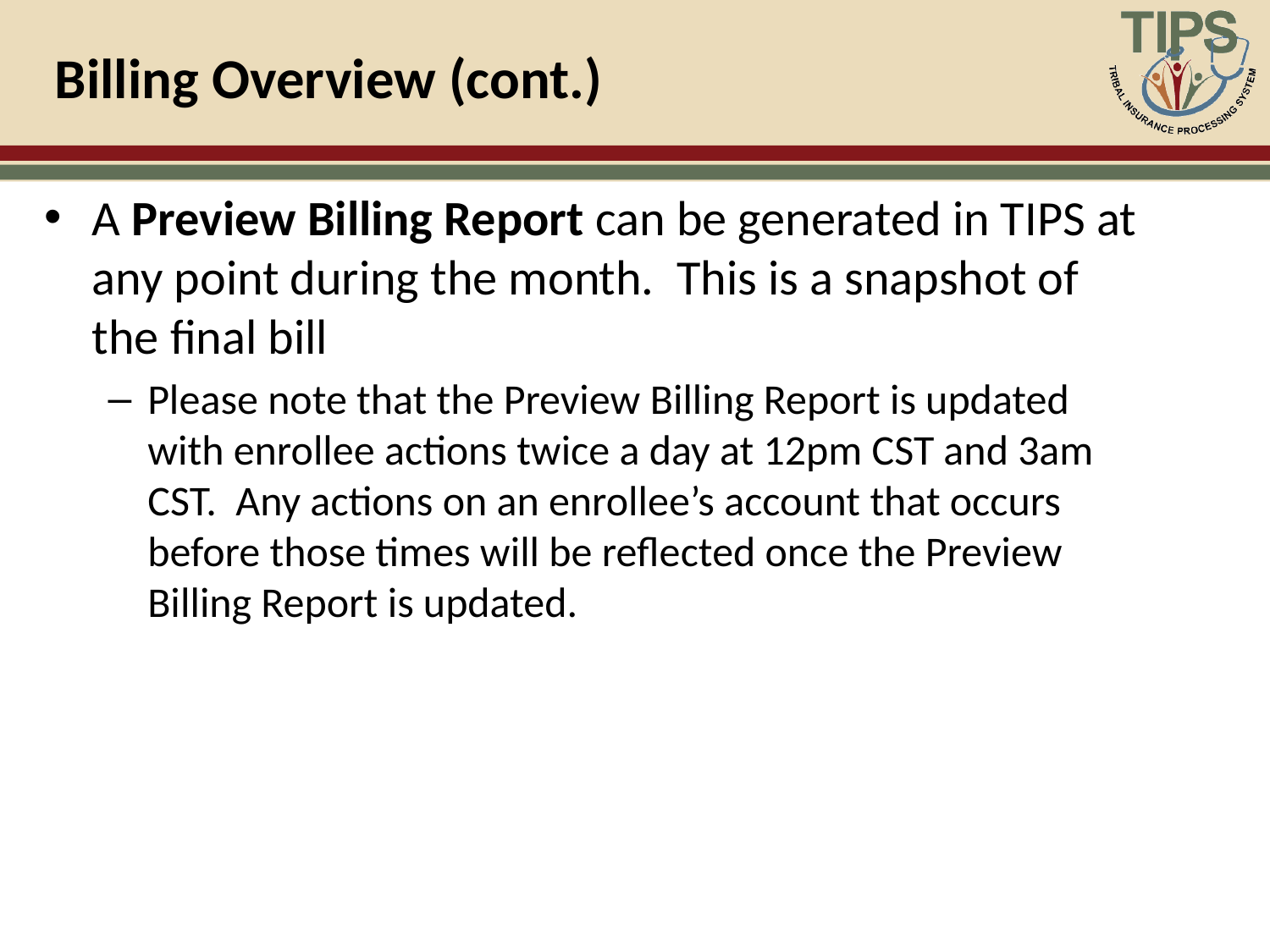

# Billing Overview (cont.)
A Preview Billing Report can be generated in TIPS at any point during the month.  This is a snapshot of the final bill
Please note that the Preview Billing Report is updated with enrollee actions twice a day at 12pm CST and 3am CST.  Any actions on an enrollee’s account that occurs before those times will be reflected once the Preview Billing Report is updated.